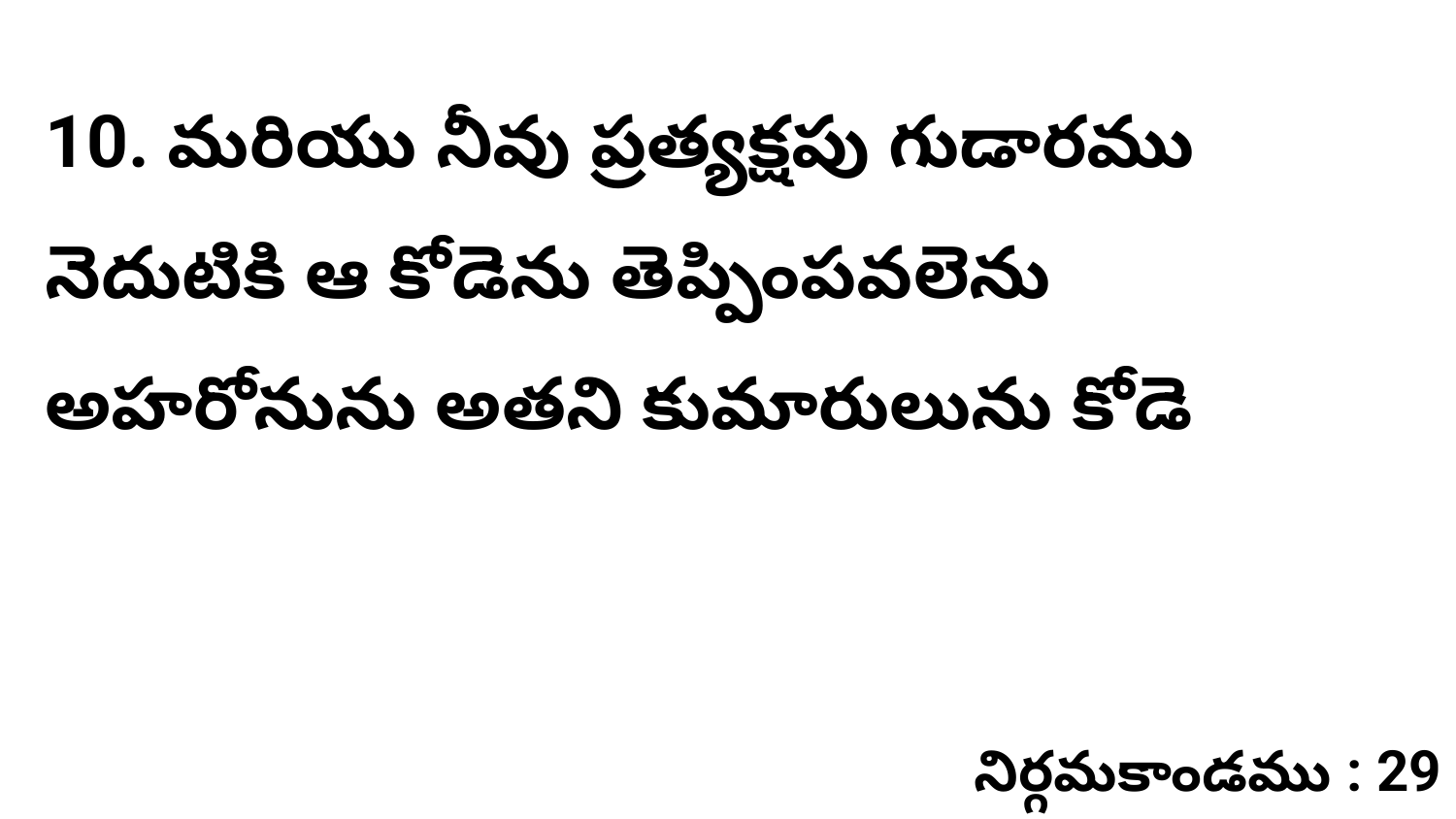

10. మరియు నీవు ప్రత్యక్షపు గుడారము నెదుటికి ఆ కోడెను తెప్పింపవలెను అహరోనును అతని కుమారులును కోడె
నిర్గమకాండము : 29